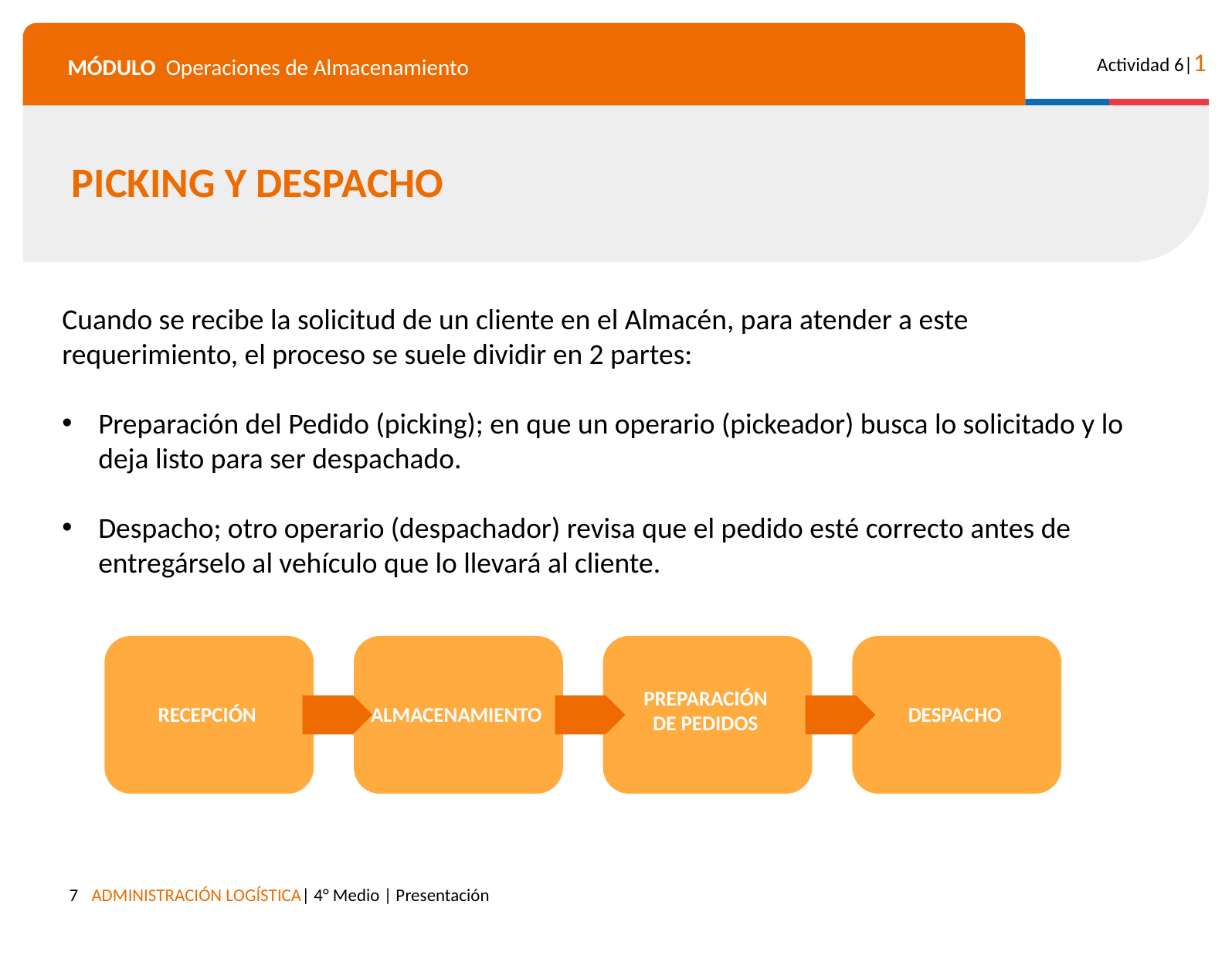

PICKING Y DESPACHO

Cuando se recibe la solicitud de un cliente en el Almacén, para atender a este requerimiento, el proceso se suele dividir en 2 partes:

Preparación del Pedido (picking); en que un operario (pickeador) busca lo solicitado y lo deja listo para ser despachado.

Despacho; otro operario (despachador) revisa que el pedido esté correcto antes de entregárselo al vehículo que lo llevará al cliente.

RECEPCIÓN

ALMACENAMIENTO

PREPARACIÓN
DE PEDIDOS

DESPACHO